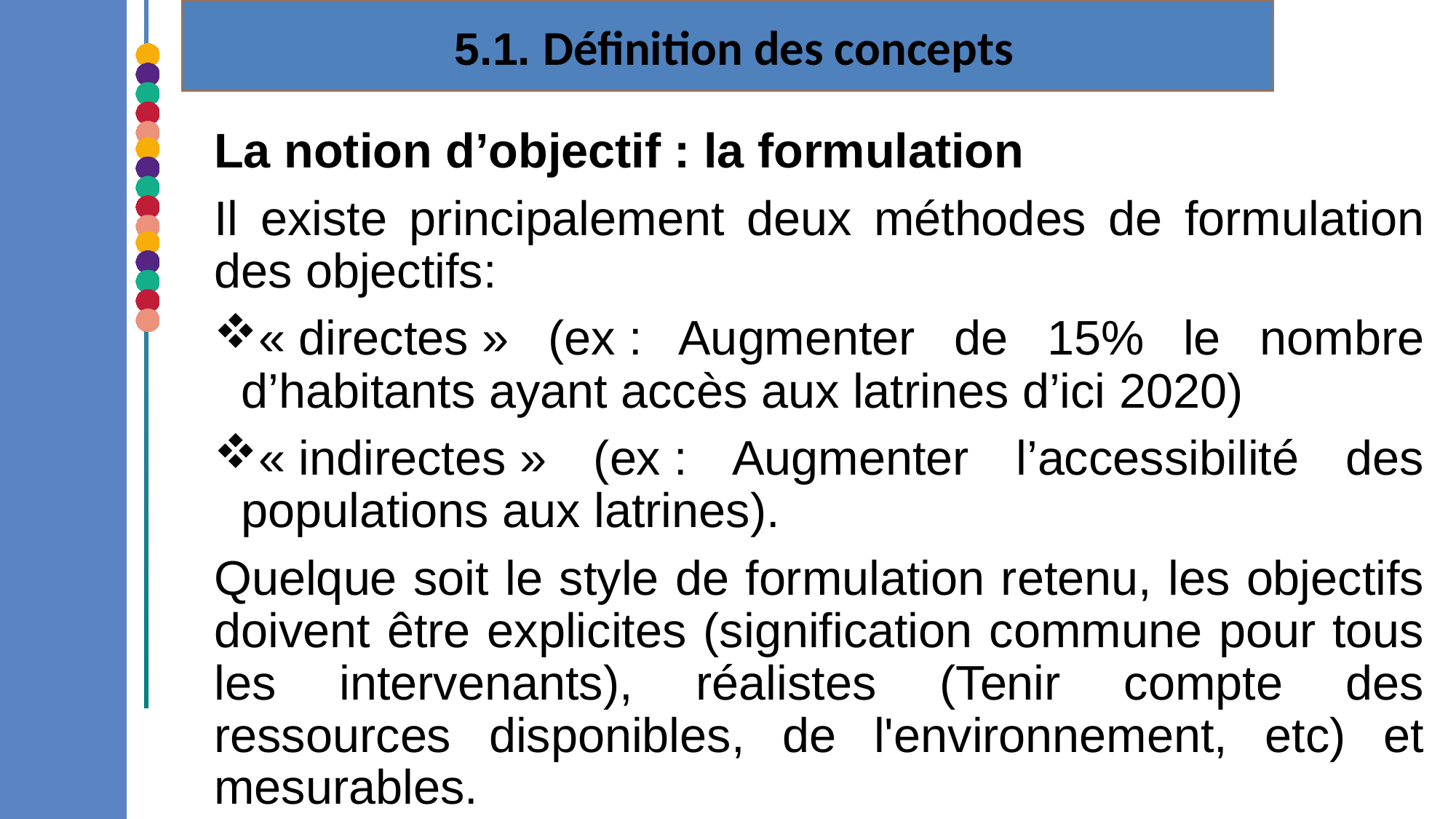

5.1. Définition des concepts
La notion d’objectif : la formulation
Il existe principalement deux méthodes de formulation des objectifs:
« directes » (ex : Augmenter de 15% le nombre d’habitants ayant accès aux latrines d’ici 2020)
« indirectes » (ex : Augmenter l’accessibilité des populations aux latrines).
Quelque soit le style de formulation retenu, les objectifs doivent être explicites (signification commune pour tous les intervenants), réalistes (Tenir compte des ressources disponibles, de l'environnement, etc) et mesurables.